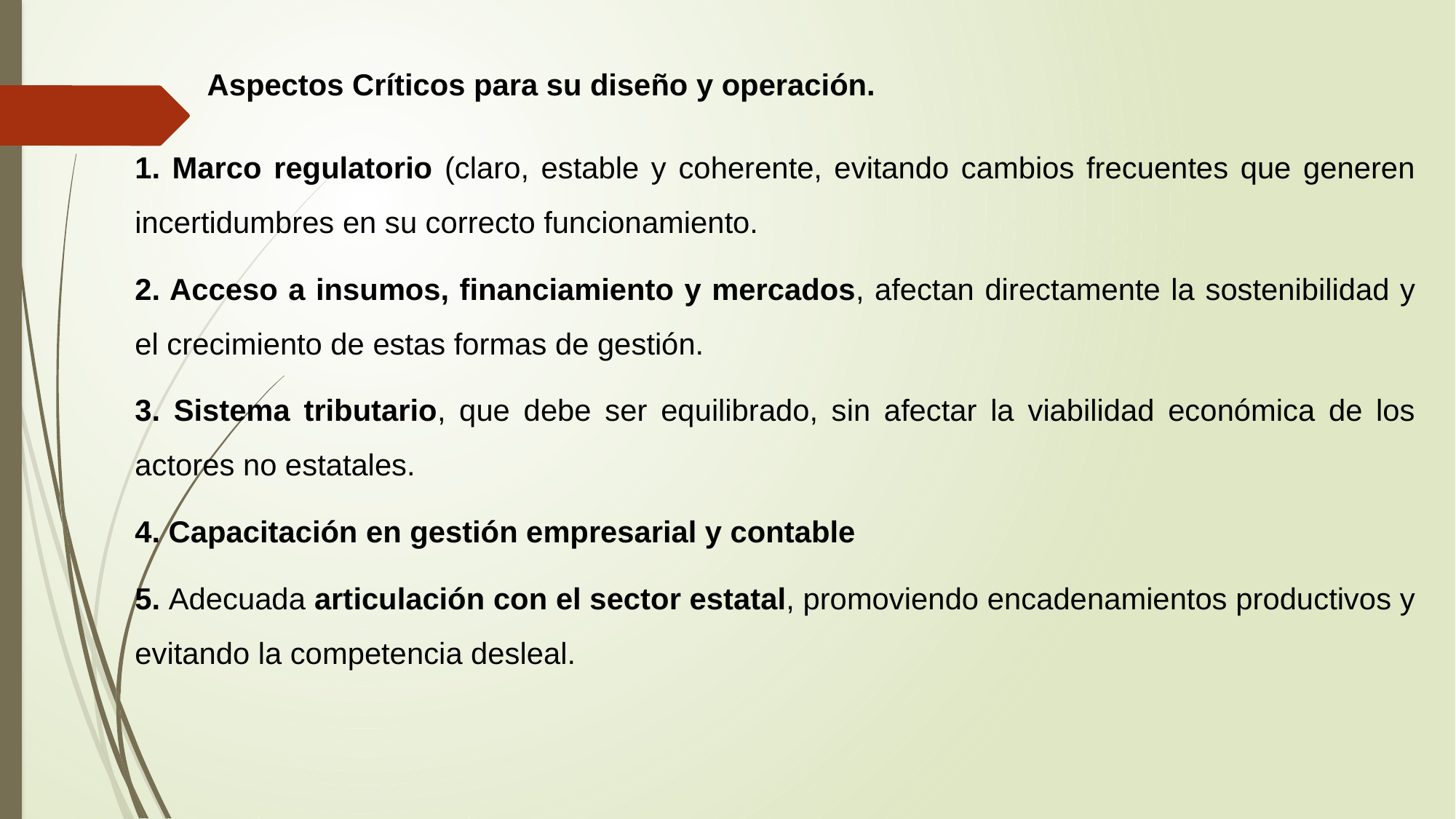

Aspectos Críticos para su diseño y operación.
1. Marco regulatorio (claro, estable y coherente, evitando cambios frecuentes que generen incertidumbres en su correcto funcionamiento.
2. Acceso a insumos, financiamiento y mercados, afectan directamente la sostenibilidad y el crecimiento de estas formas de gestión.
3. Sistema tributario, que debe ser equilibrado, sin afectar la viabilidad económica de los actores no estatales.
4. Capacitación en gestión empresarial y contable
5. Adecuada articulación con el sector estatal, promoviendo encadenamientos productivos y evitando la competencia desleal.